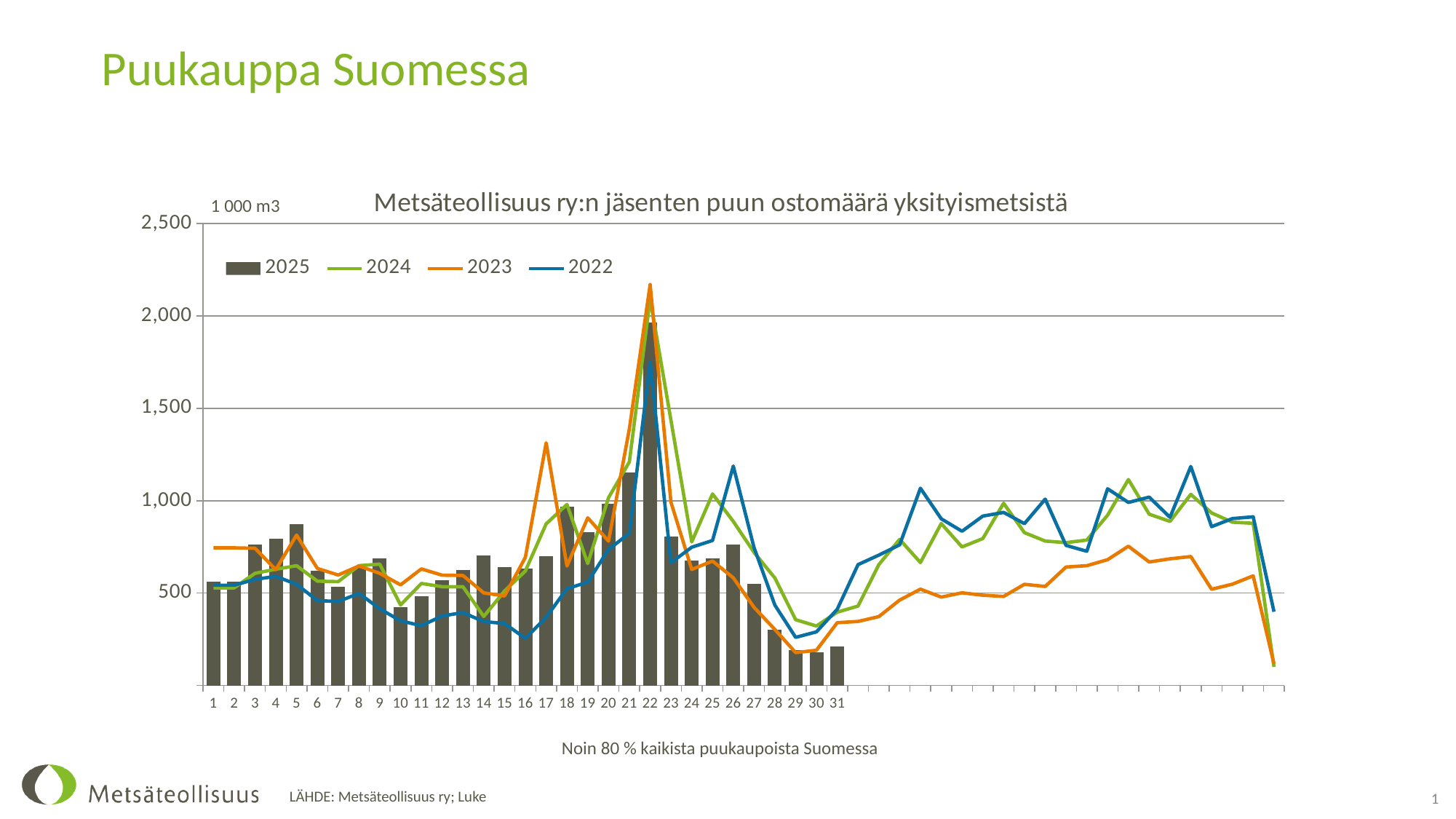

# Puukauppa Suomessa

### Chart: Metsäteollisuus ry:n jäsenten puun ostomäärä yksityismetsistä

| Category | 2025 | 2024 | 2023 | 2022 |
|---|---|---|---|---|
Noin 80 % kaikista puukaupoista Suomessa

1